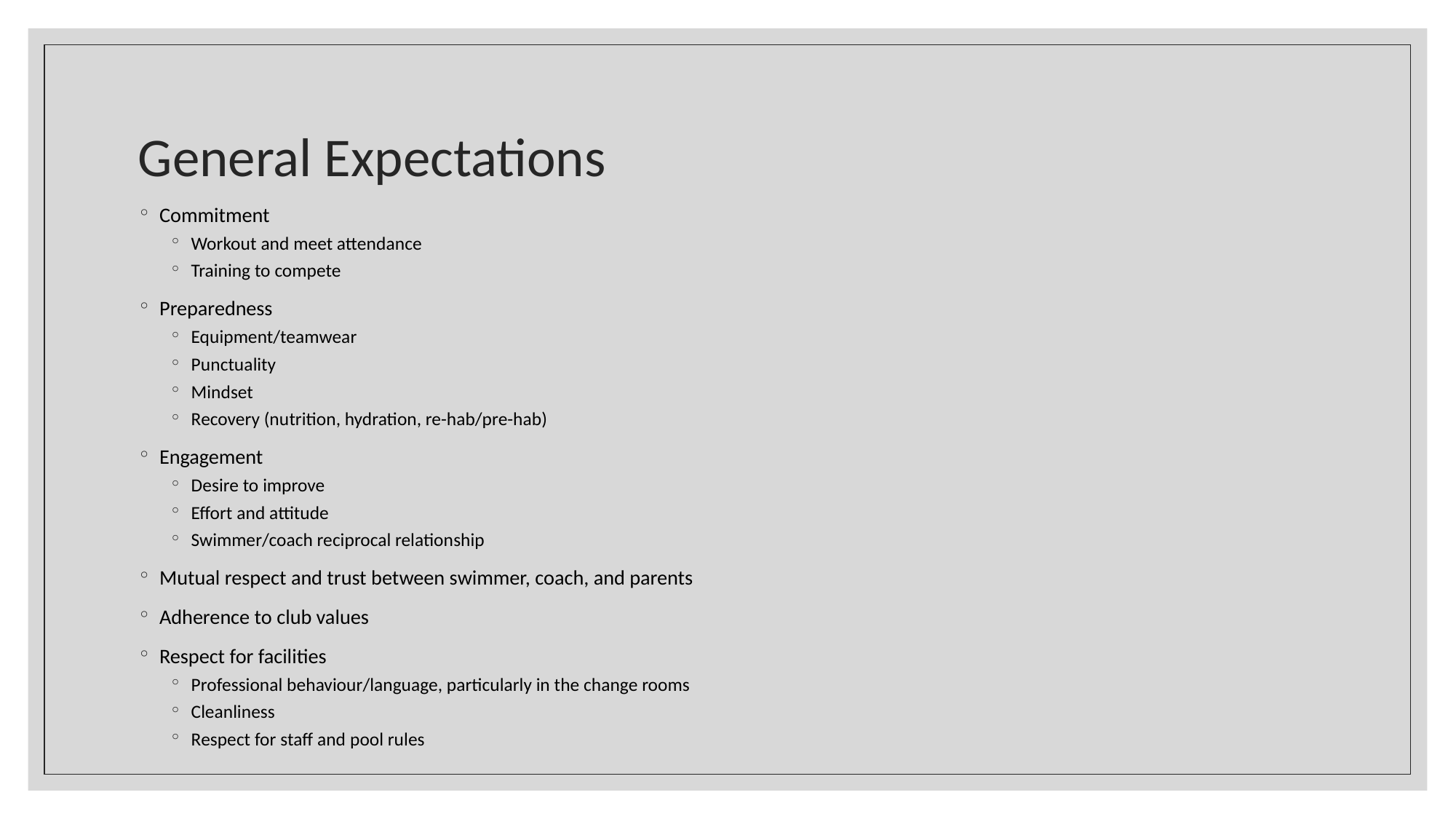

# General Expectations
Commitment
Workout and meet attendance
Training to compete
Preparedness
Equipment/teamwear
Punctuality
Mindset
Recovery (nutrition, hydration, re-hab/pre-hab)
Engagement
Desire to improve
Effort and attitude
Swimmer/coach reciprocal relationship
Mutual respect and trust between swimmer, coach, and parents
Adherence to club values
Respect for facilities
Professional behaviour/language, particularly in the change rooms
Cleanliness
Respect for staff and pool rules